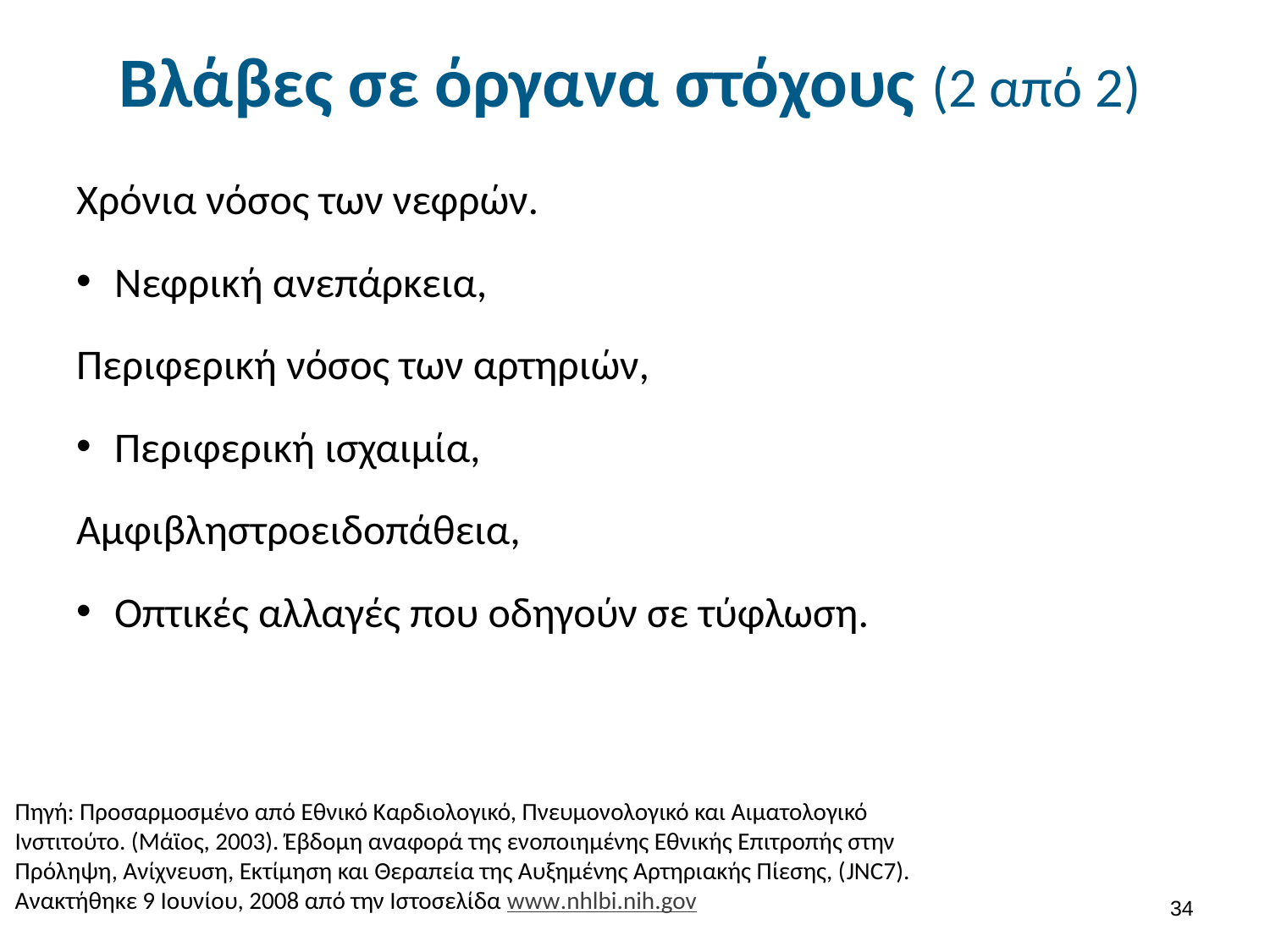

# Βλάβες σε όργανα στόχους (2 από 2)
Χρόνια νόσος των νεφρών.
Νεφρική ανεπάρκεια,
Περιφερική νόσος των αρτηριών,
Περιφερική ισχαιμία,
Αμφιβληστροειδοπάθεια,
Οπτικές αλλαγές που οδηγούν σε τύφλωση.
Πηγή: Προσαρμοσμένο από Εθνικό Καρδιολογικό, Πνευμονολογικό και Αιματολογικό Ινστιτούτο. (Μάϊος, 2003). Έβδομη αναφορά της ενοποιημένης Εθνικής Επιτροπής στην Πρόληψη, Ανίχνευση, Εκτίμηση και Θεραπεία της Αυξημένης Αρτηριακής Πίεσης, (JNC7). Ανακτήθηκε 9 Ιουνίου, 2008 από την Ιστοσελίδα www.nhlbi.nih.gov
34